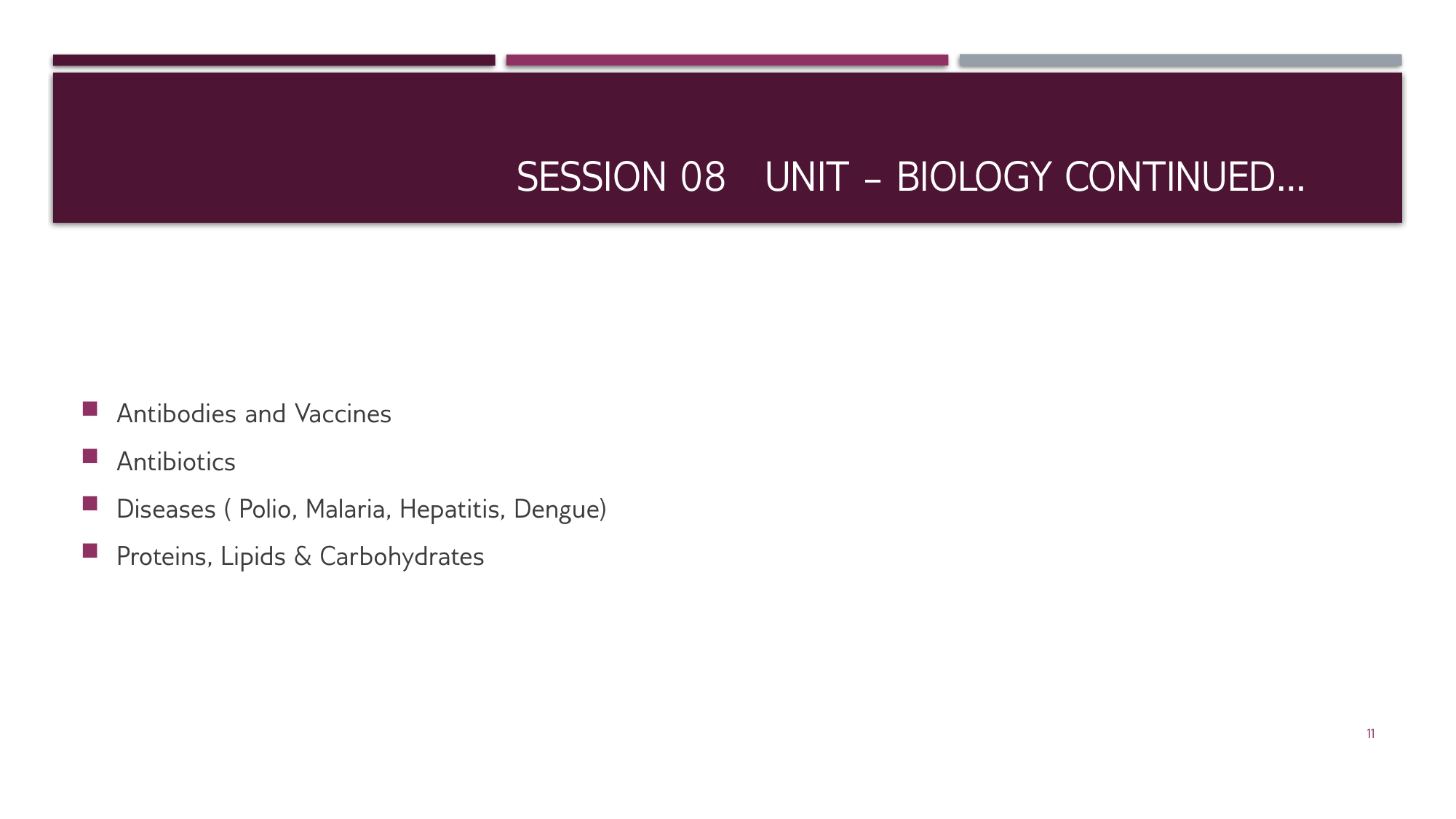

# Session 08   unit – biology continued…
Antibodies and Vaccines
Antibiotics
Diseases ( Polio, Malaria, Hepatitis, Dengue)
Proteins, Lipids & Carbohydrates

11